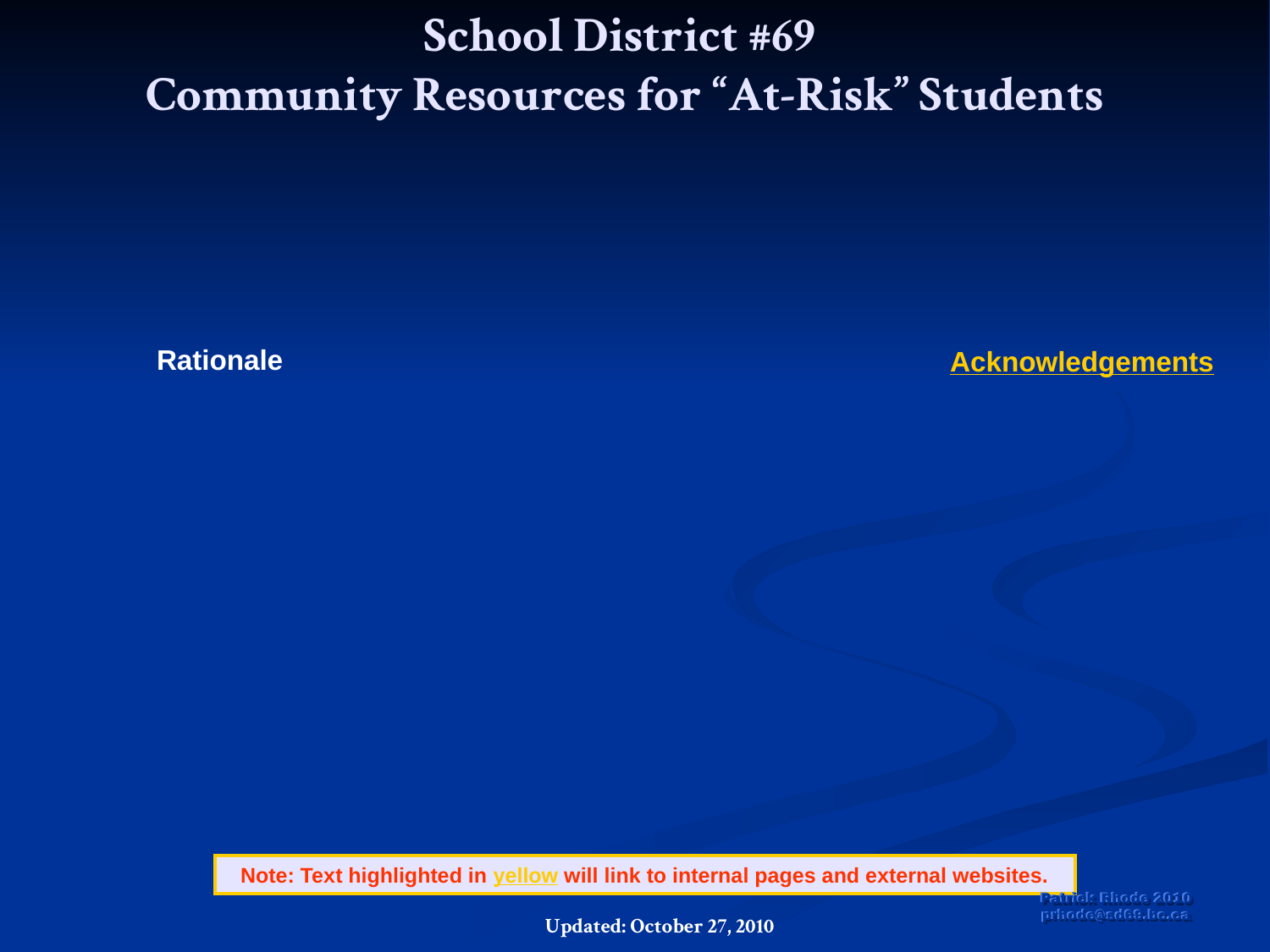

# School District #69 Community Resources for “At-Risk” Students

SELF
ACTUALIZATION

ESTEEM

      Girls        Boys     Mentoring

BELONGING
 Social Groups        Art        LGBTTQI&A
Sports/Recreation        Education Assistance
.

SAFETY

      Employment         Job Skills Programs       Youth Outreach
Grief/Emotional    Violence/Sexual Abuse     Addictions     Family     Parenting

PHYSIOLOGICAL

Food         Crisis         Clothing         Shelter        Mental Health        Health          Dental

Rationale
Note: Text highlighted in yellow will link to internal pages and external websites.
Acknowledgements

Patrick Rhode 2010
Patrick Rhode 2010
Patrick Rhode 2010
prhode@sd69.bc.ca
prhode@sd69.bc.ca
prhode@sd69.bc.ca
Updated: October 27, 2010